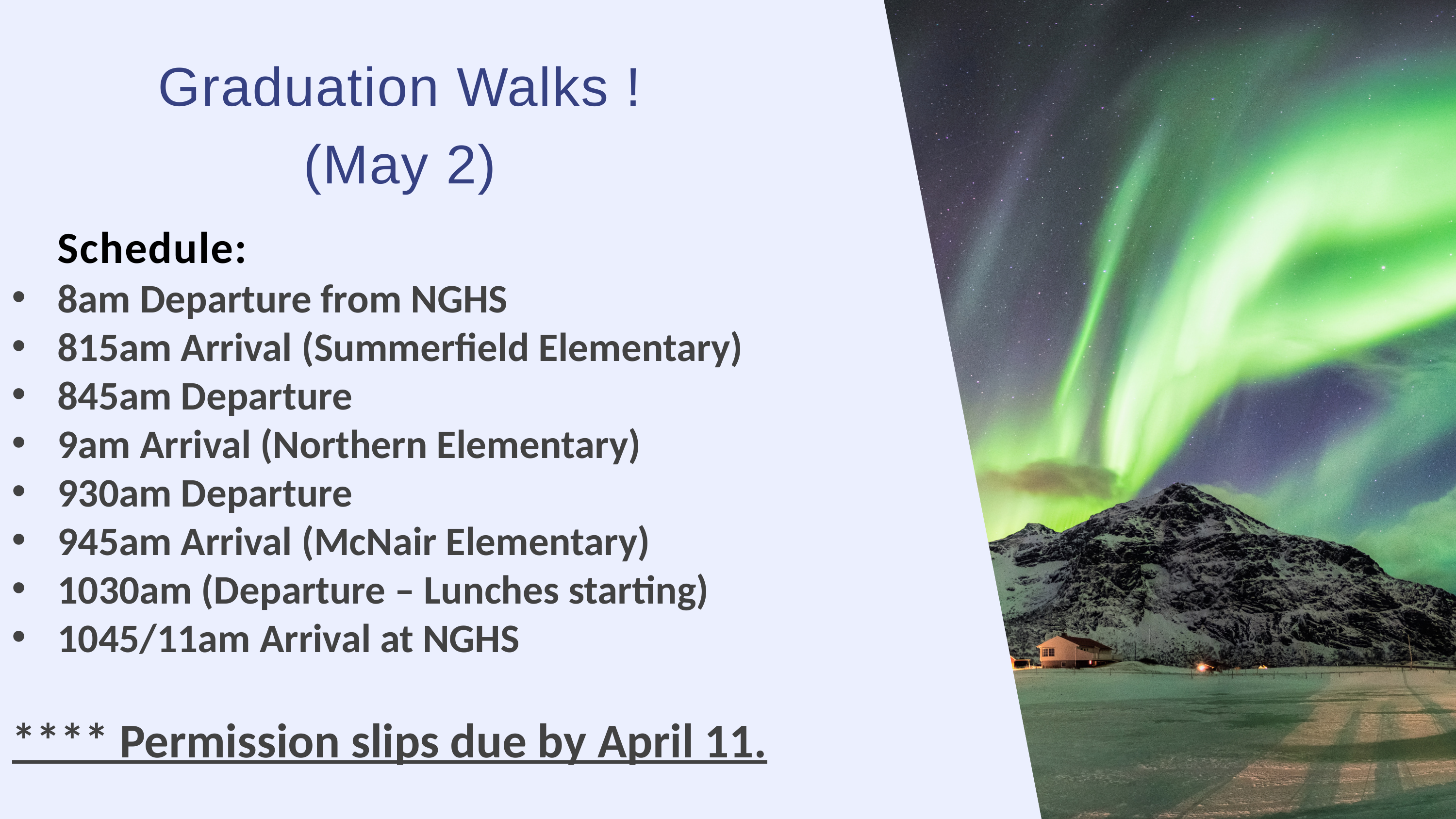

Graduation Walks !
(May 2)
    Schedule:
8am Departure from NGHS
815am Arrival (Summerfield Elementary)
845am Departure
9am Arrival (Northern Elementary)
930am Departure
945am Arrival (McNair Elementary)
1030am (Departure – Lunches starting)
1045/11am Arrival at NGHS

**** Permission slips due by April 11.